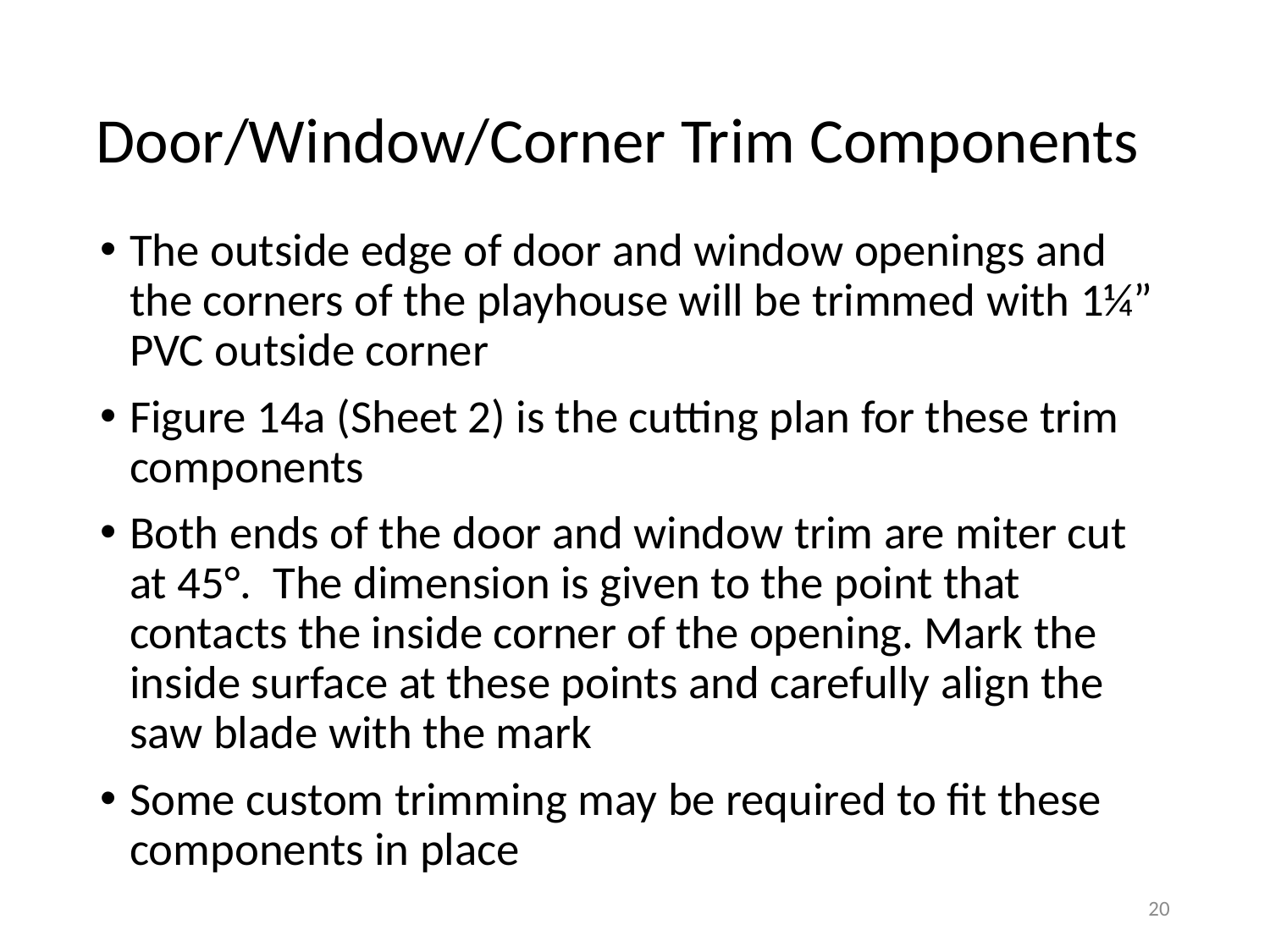

# Door/Window/Corner Trim Components
The outside edge of door and window openings and the corners of the playhouse will be trimmed with 1¼” PVC outside corner
Figure 14a (Sheet 2) is the cutting plan for these trim components
Both ends of the door and window trim are miter cut at 45°.  The dimension is given to the point that contacts the inside corner of the opening. Mark the inside surface at these points and carefully align the saw blade with the mark
Some custom trimming may be required to fit these components in place
20